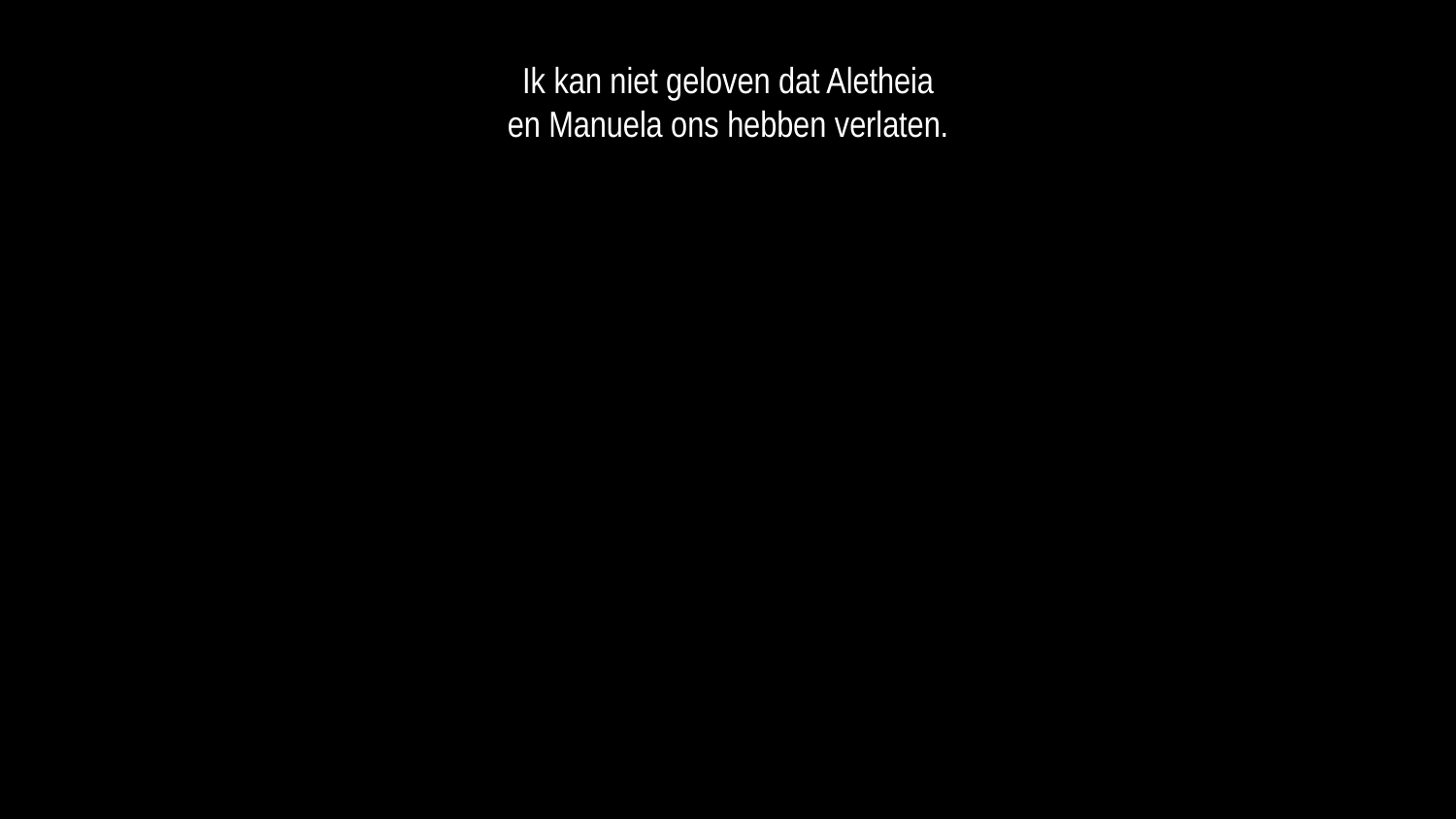

Ik kan niet geloven dat Aletheia
en Manuela ons hebben verlaten.